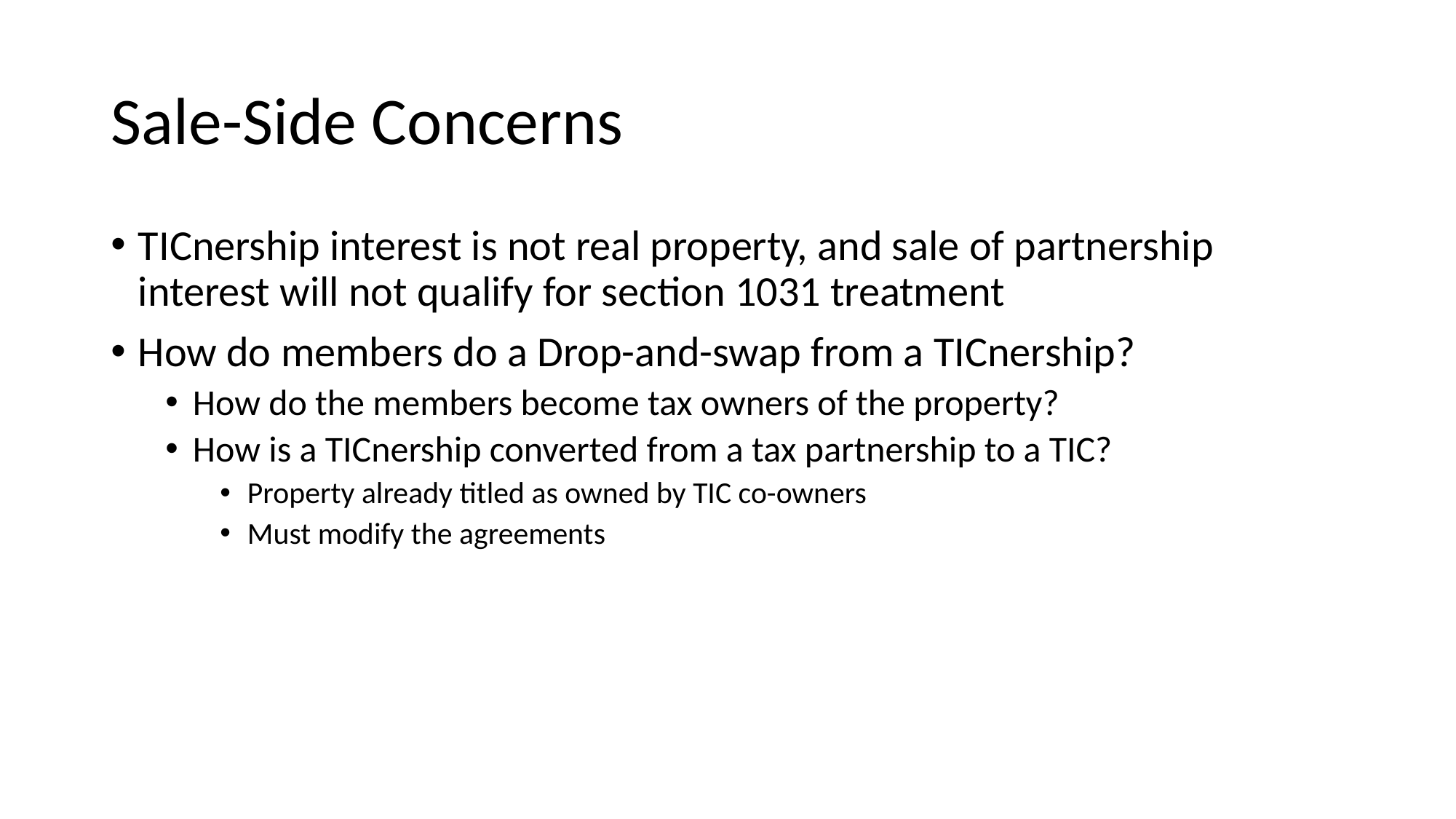

# Sale-Side Concerns
TICnership interest is not real property, and sale of partnership interest will not qualify for section 1031 treatment
How do members do a Drop-and-swap from a TICnership?
How do the members become tax owners of the property?
How is a TICnership converted from a tax partnership to a TIC?
Property already titled as owned by TIC co-owners
Must modify the agreements